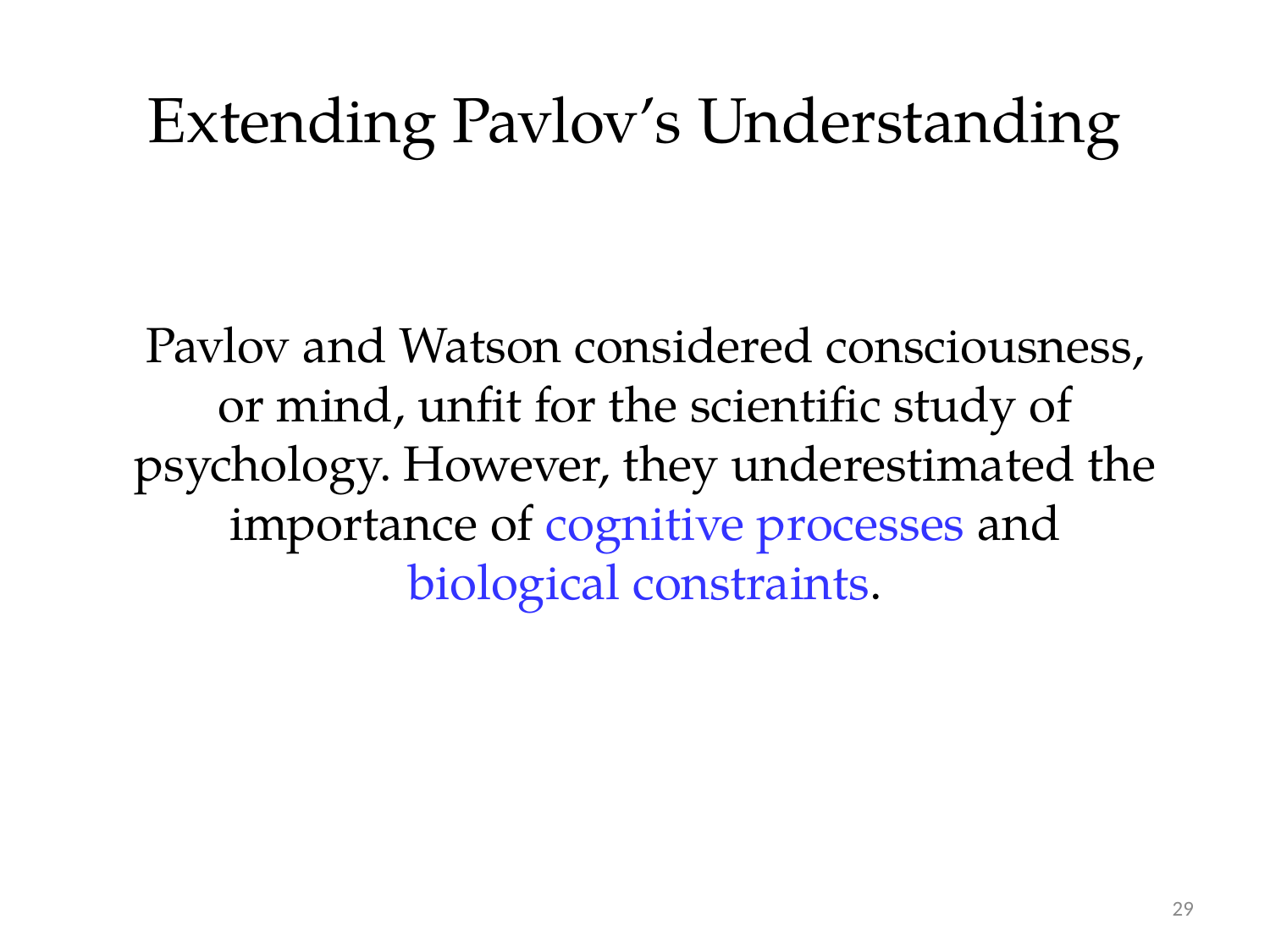

# Extending Pavlov’s Understanding
Pavlov and Watson considered consciousness, or mind, unfit for the scientific study of psychology. However, they underestimated the importance of cognitive processes and biological constraints.
29